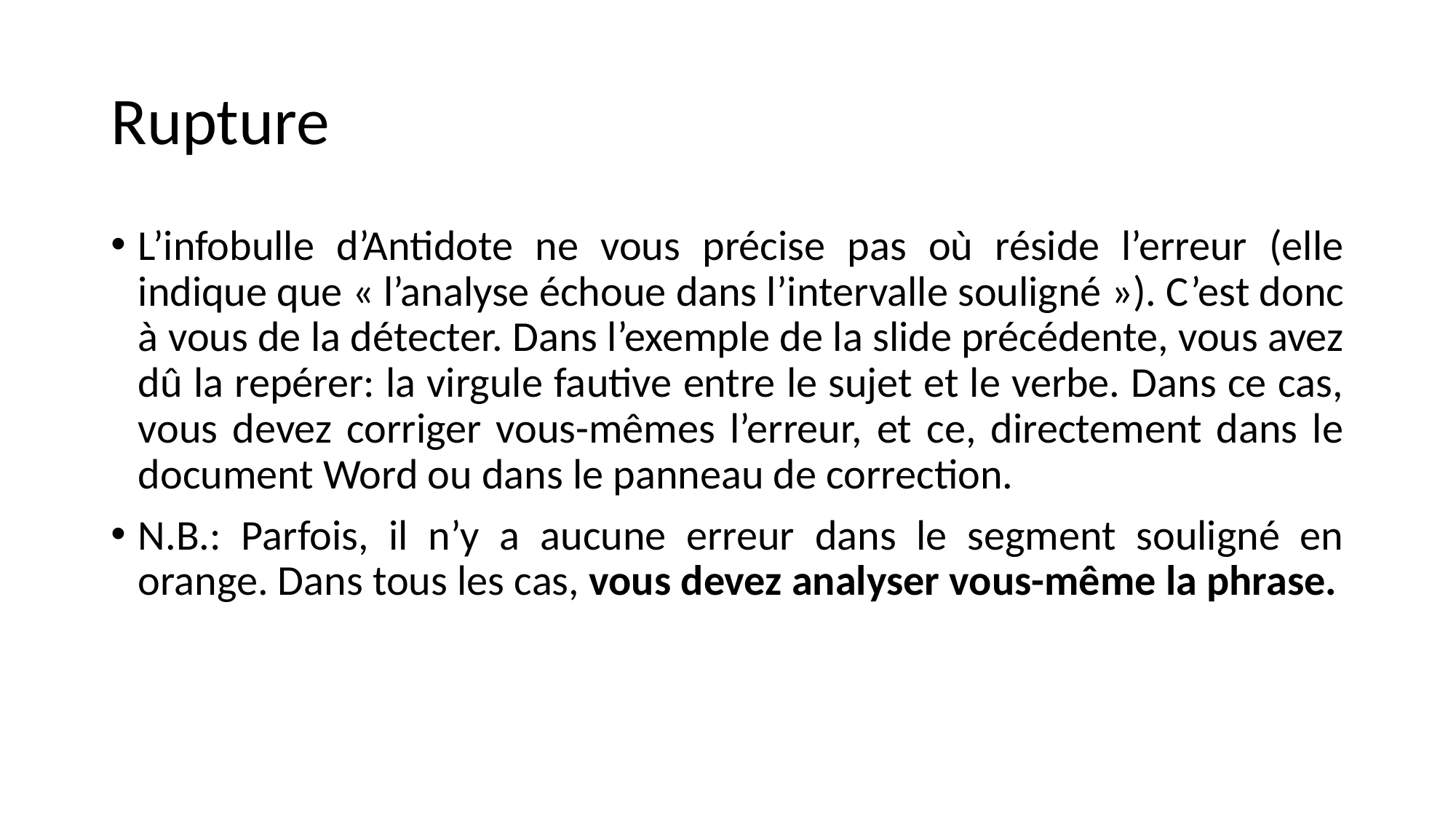

# Rupture
L’infobulle d’Antidote ne vous précise pas où réside l’erreur (elle indique que « l’analyse échoue dans l’intervalle souligné »). C’est donc à vous de la détecter. Dans l’exemple de la slide précédente, vous avez dû la repérer: la virgule fautive entre le sujet et le verbe. Dans ce cas, vous devez corriger vous-mêmes l’erreur, et ce, directement dans le document Word ou dans le panneau de correction.
N.B.: Parfois, il n’y a aucune erreur dans le segment souligné en orange. Dans tous les cas, vous devez analyser vous-même la phrase.